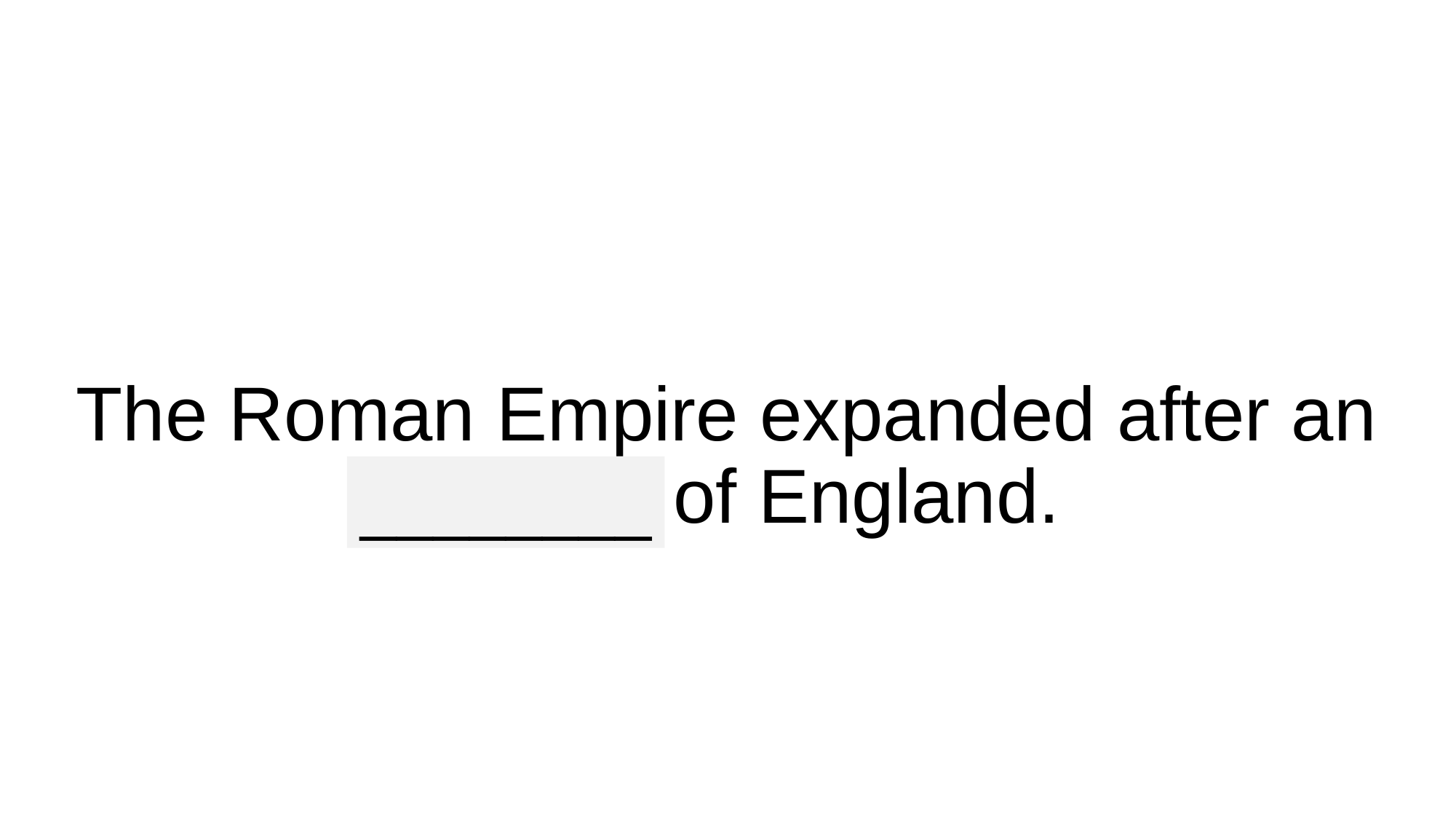

# The Roman Empire expanded after an invasion of England.
________